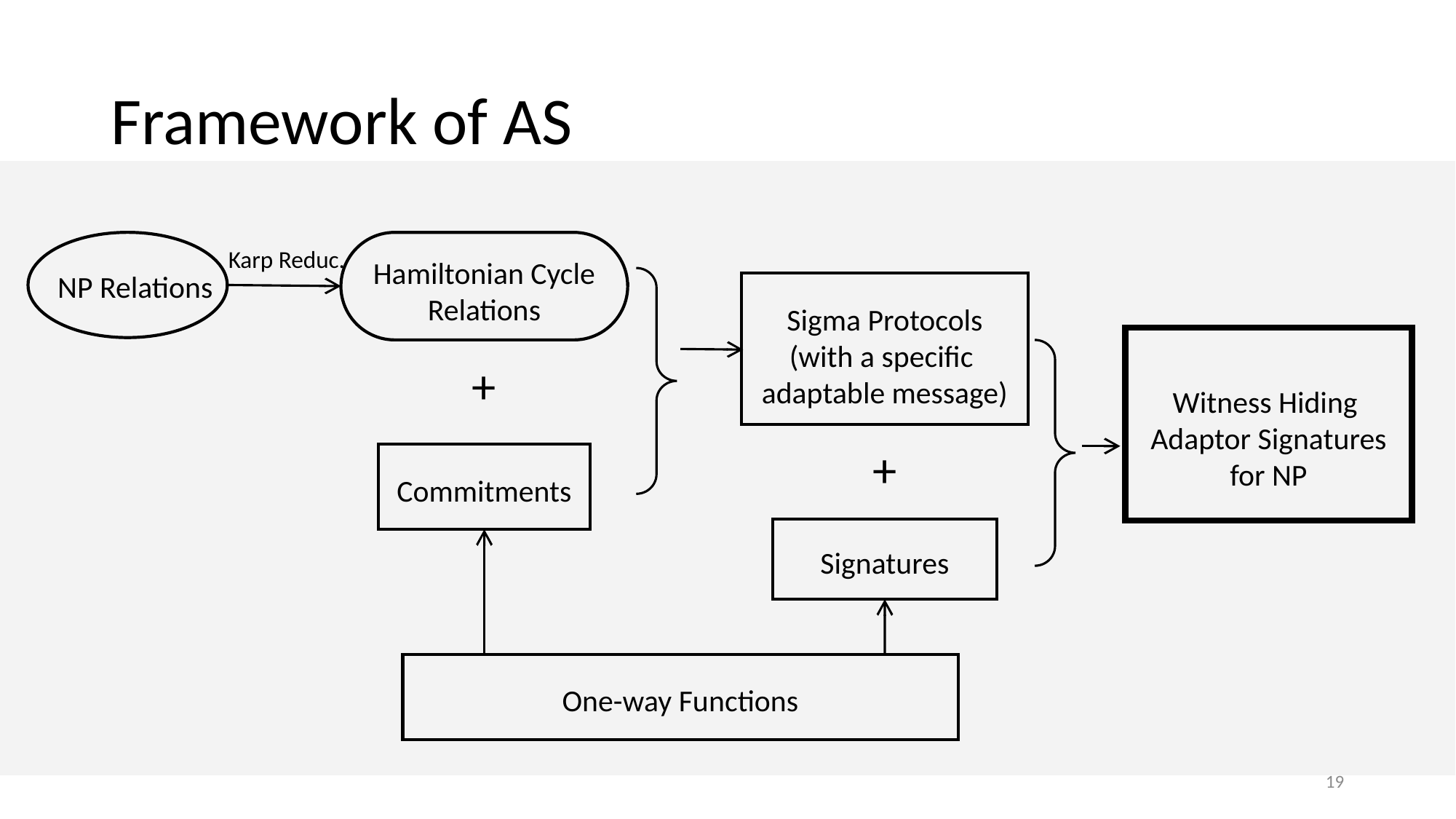

# Framework of AS

NP Relations

Hamiltonian Cycle
Relations
Karp Reduc.

Sigma Protocols
(with a specific
adaptable message)

Witness Hiding
Adaptor Signatures
for NP

+
+

Commitments

Signatures

One-way Functions
19